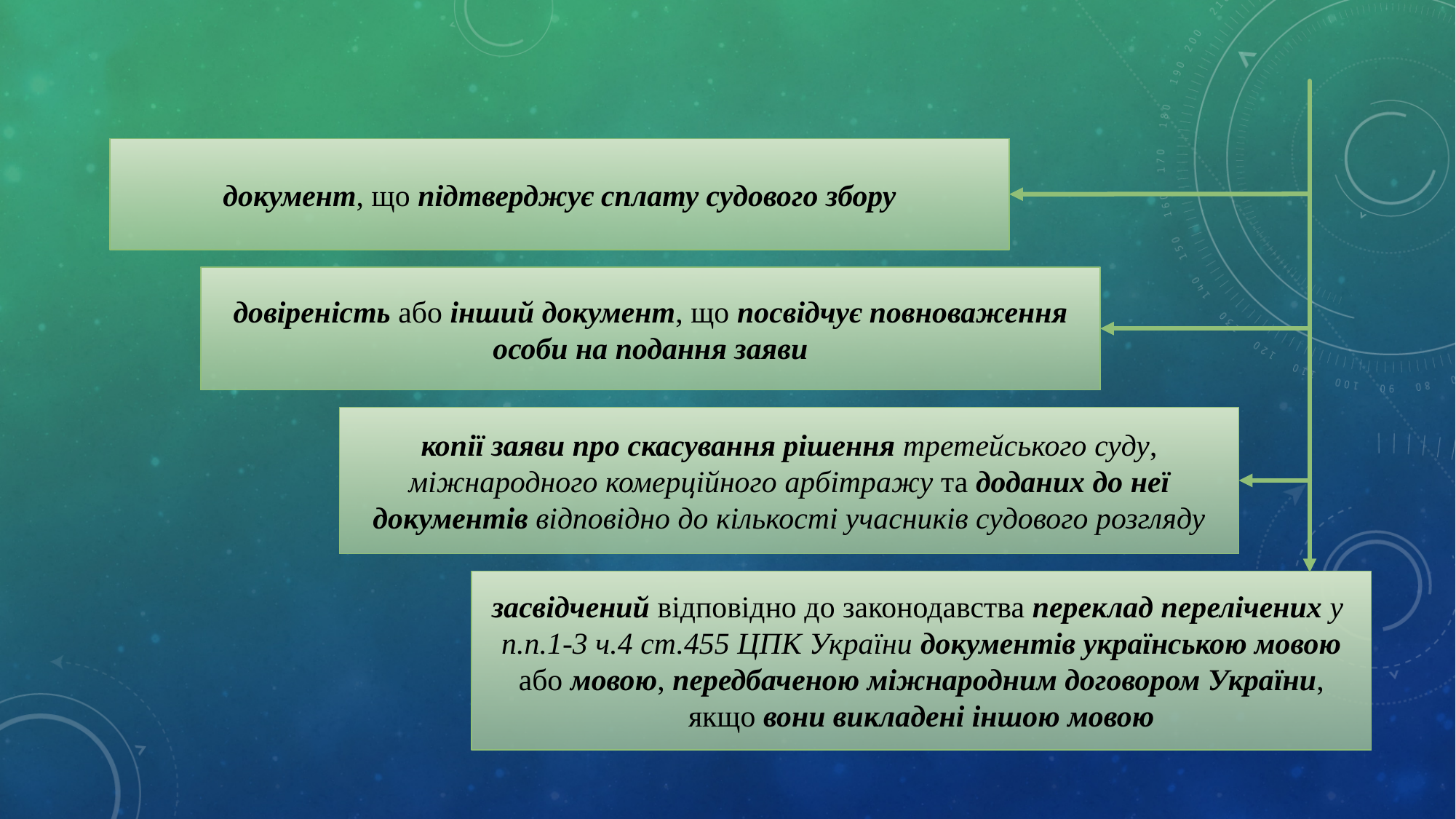

документ, що підтверджує сплату судового збору
довіреність або інший документ, що посвідчує повноваження особи на подання заяви
копії заяви про скасування рішення третейського суду, міжнародного комерційного арбітражу та доданих до неї документів відповідно до кількості учасників судового розгляду
засвідчений відповідно до законодавства переклад перелічених у  п.п.1-3 ч.4 ст.455 ЦПК України документів українською мовою або мовою, передбаченою міжнародним договором України, якщо вони викладені іншою мовою